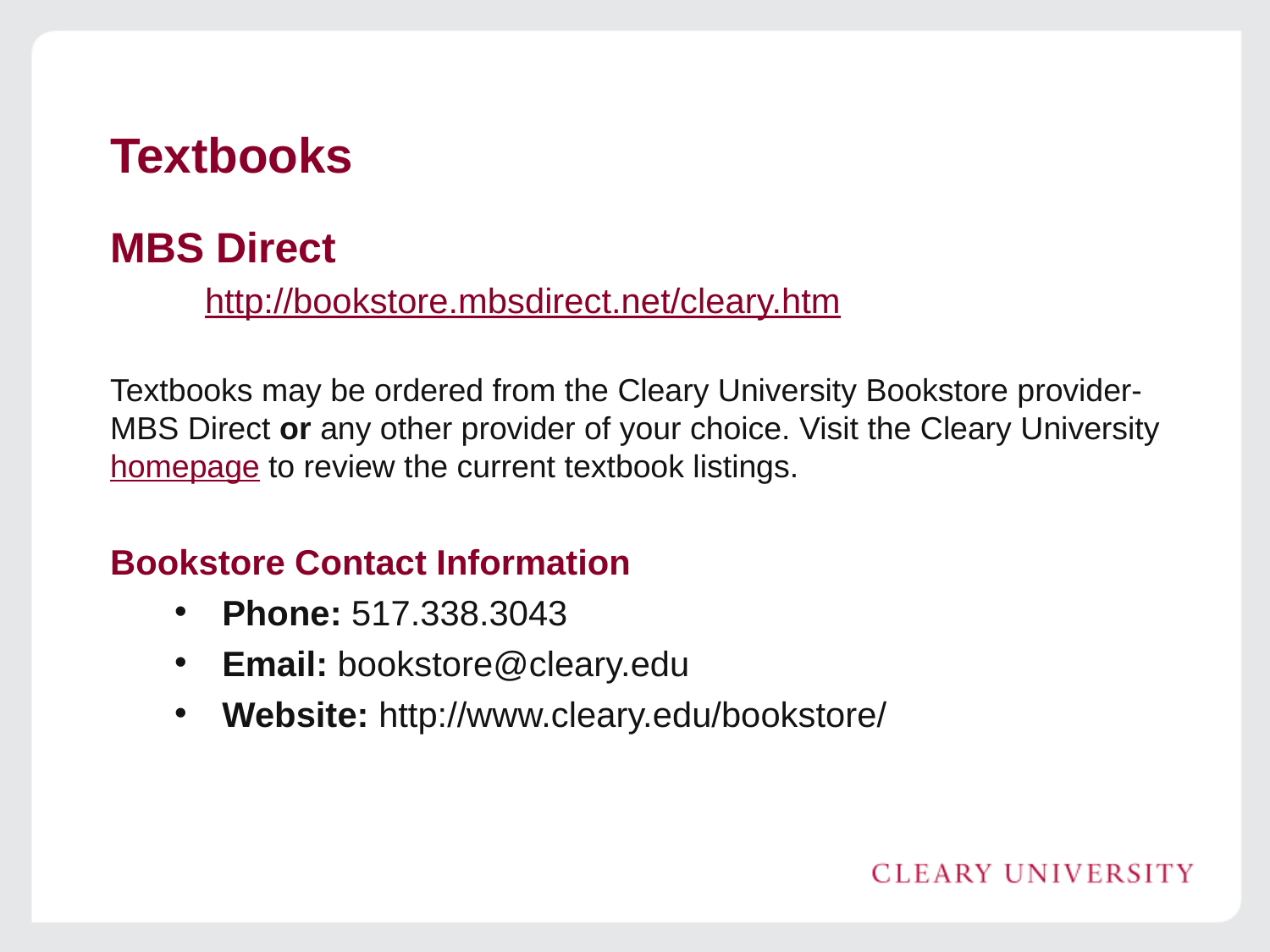

# Textbooks
MBS Direct
http://bookstore.mbsdirect.net/cleary.htm

Textbooks may be ordered from the Cleary University Bookstore provider- MBS Direct or any other provider of your choice. Visit the Cleary University homepage to review the current textbook listings.

Bookstore Contact Information
Phone: 517.338.3043
Email: bookstore@cleary.edu
Website: http://www.cleary.edu/bookstore/